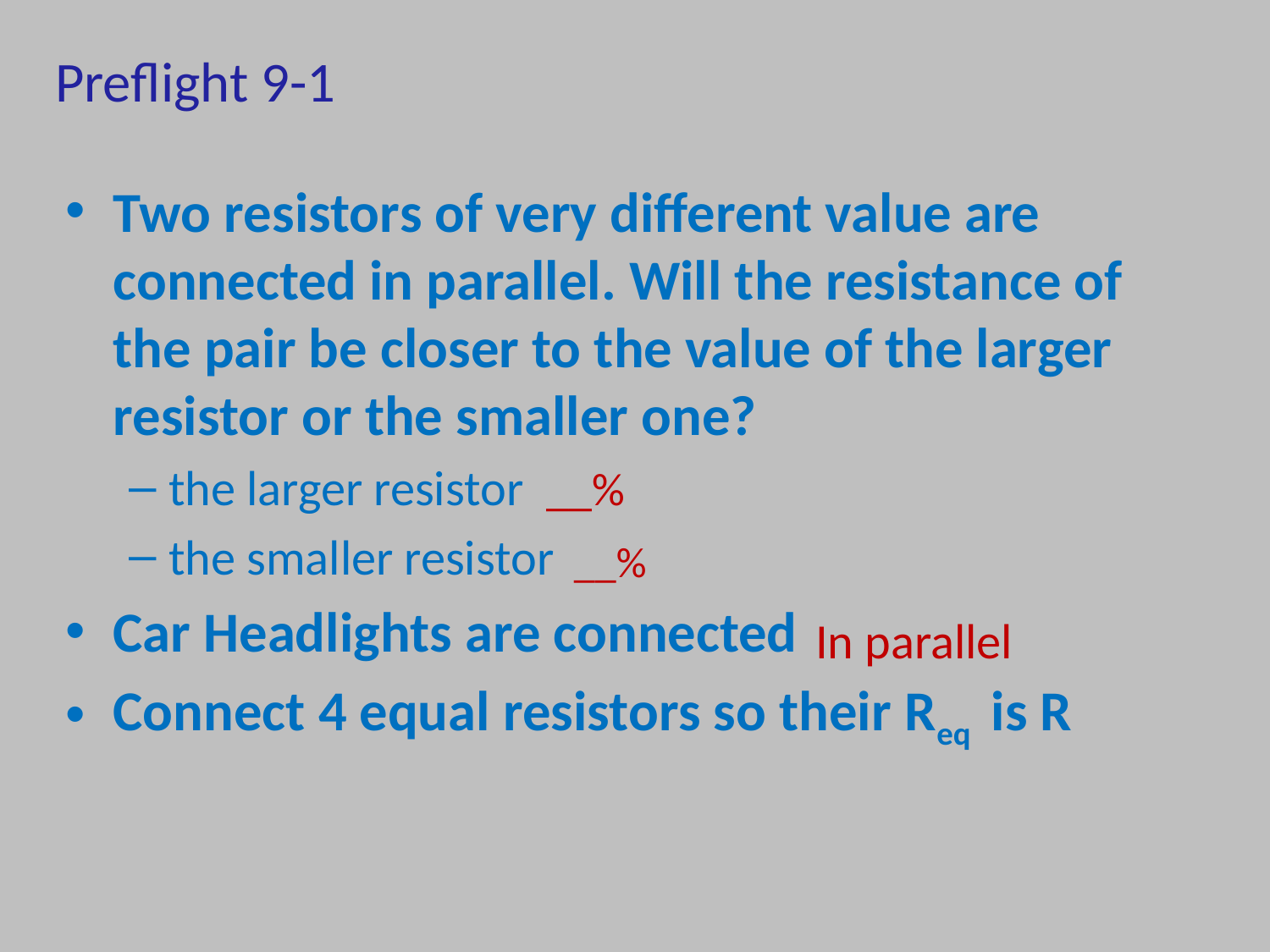

# Preflight 9-1
Two resistors of very different value are connected in parallel. Will the resistance of the pair be closer to the value of the larger resistor or the smaller one?
the larger resistor  __%
the smaller resistor
Car Headlights are connected
Connect 4 equal resistors so their Req  is R
__%
In parallel